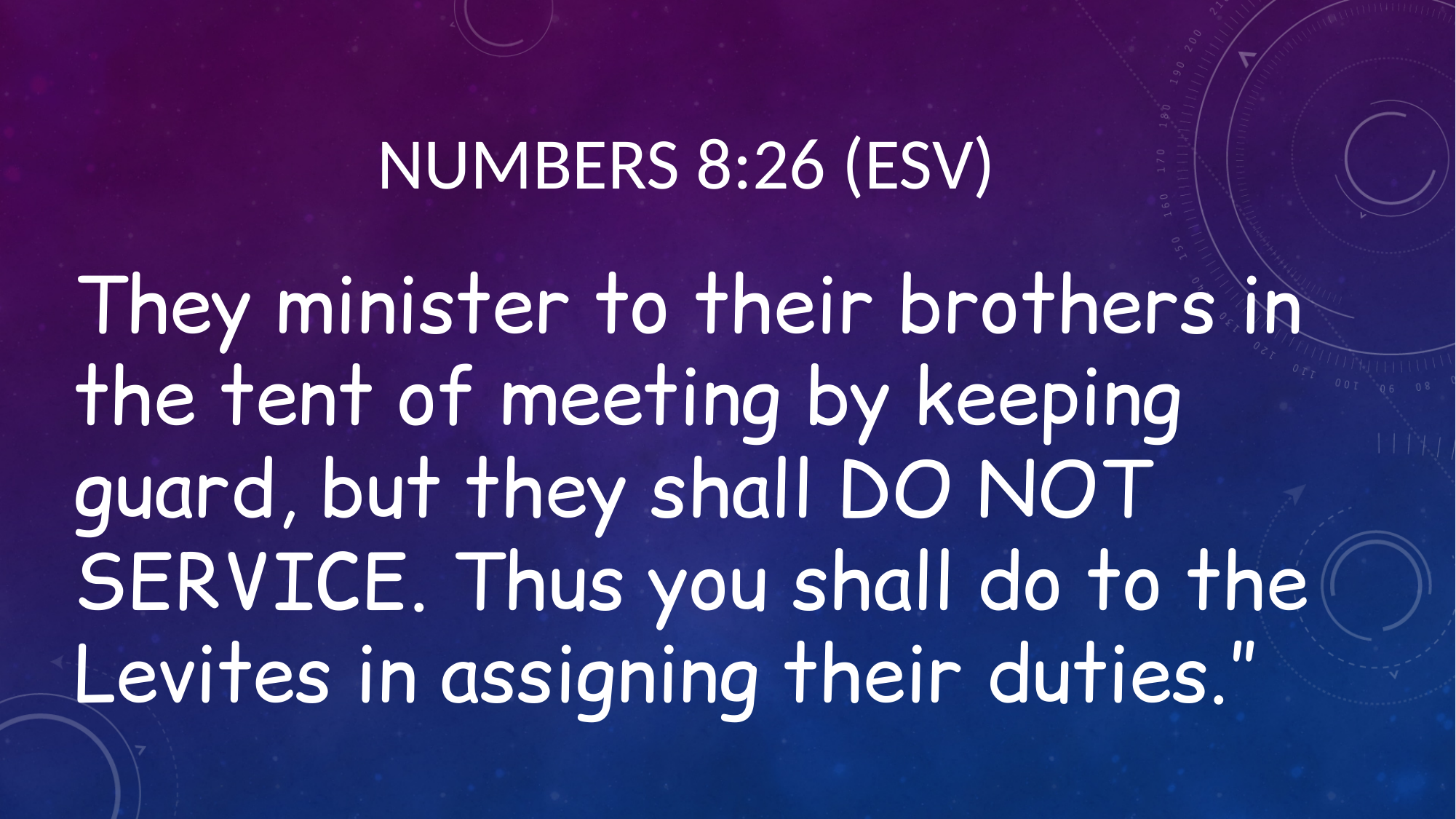

# Numbers 8:26 (ESV)
They minister to their brothers in the tent of meeting by keeping guard, but they shall DO NOT SERVICE. Thus you shall do to the Levites in assigning their duties.”